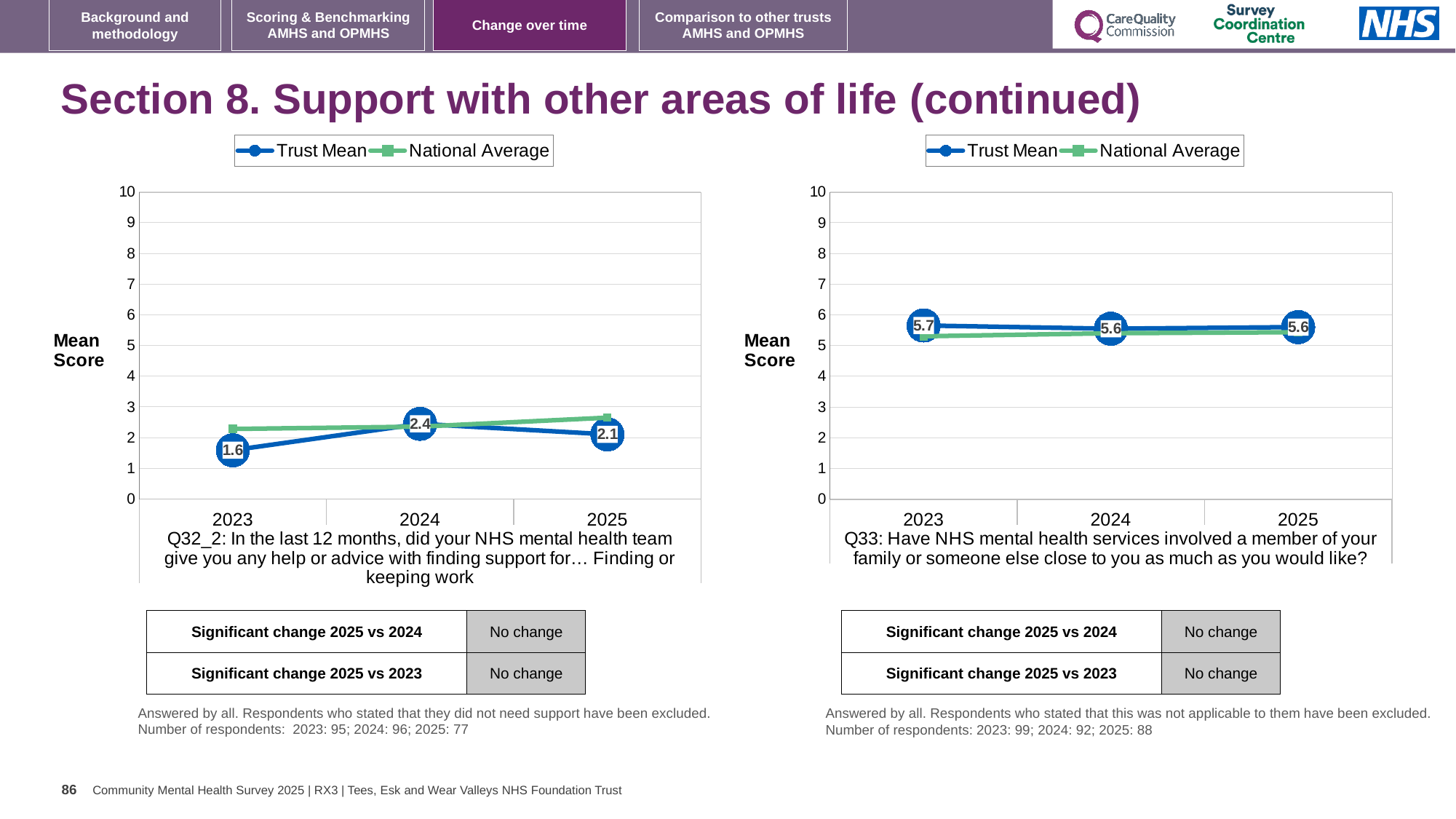

# Section 8. Support with other areas of life (continued)

### Chart

| Category | Trust Mean | National Average |
|---|---|---|
| 2023 | 5.655988156038015 | 5.303955400873365 |
| 2024 | 5.550460595990872 | 5.404144293006795 |
| 2025 | 5.603302357848485 | 5.437460037486707 |

### Chart

| Category | Trust Mean | National Average |
|---|---|---|
| 2023 | 1.588977857674143 | 2.283077544865461 |
| 2024 | 2.449297878131384 | 2.356356894355676 |
| 2025 | 2.106314673823477 | 2.649161196335023 |
| Significant change 2025 vs 2024 | No change |
| --- | --- |
| Significant change 2025 vs 2023 | No change |
| Significant change 2025 vs 2024 | No change |
| --- | --- |
| Significant change 2025 vs 2023 | No change |
Answered by all. Respondents who stated that they did not need support have been excluded. Number of respondents:  2023: 95; 2024: 96; 2025: 77
Answered by all. Respondents who stated that this was not applicable to them have been excluded. Number of respondents: 2023: 99; 2024: 92; 2025: 88
86